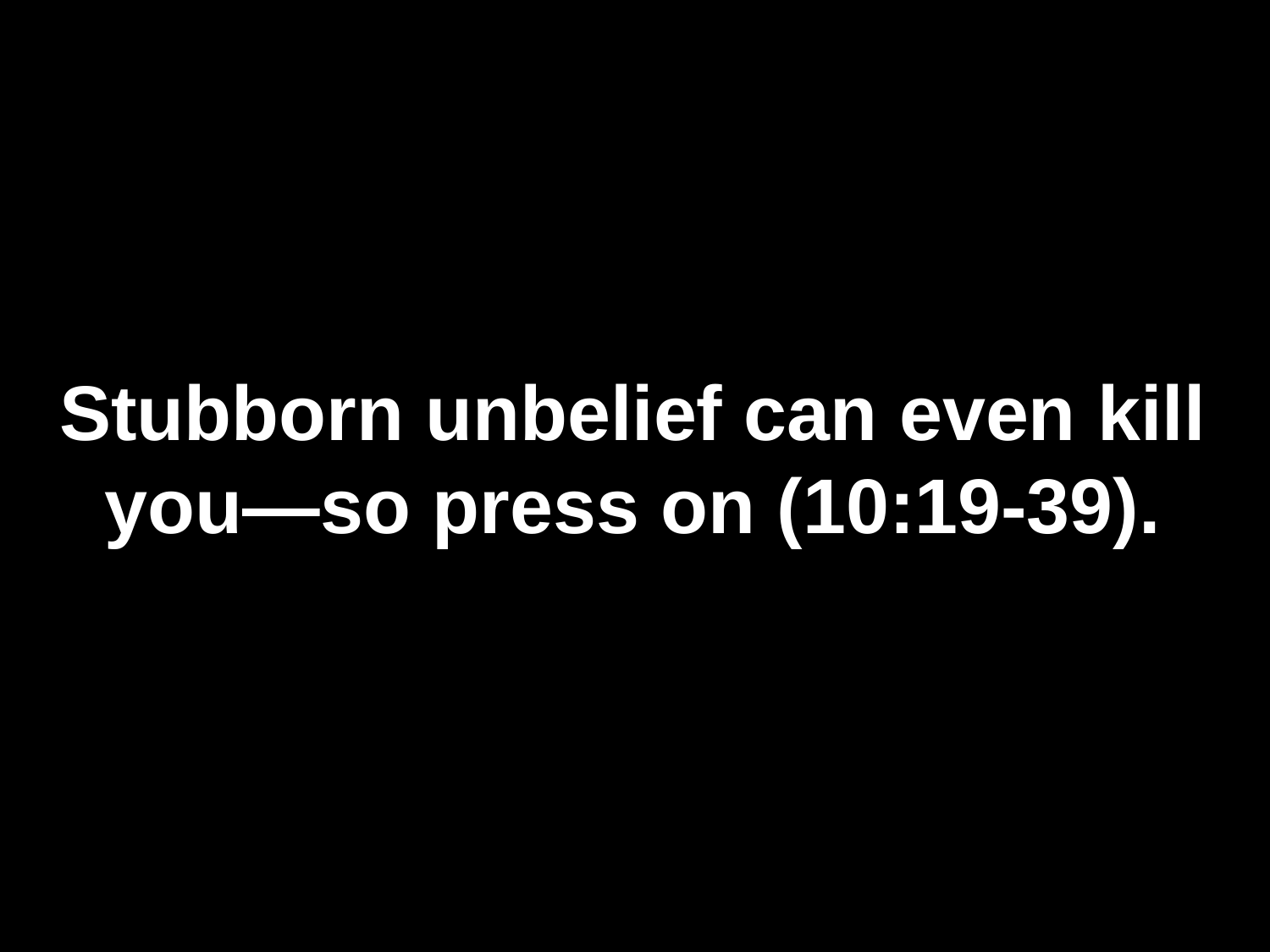

# Stubborn unbelief can even kill you—so press on (10:19-39).